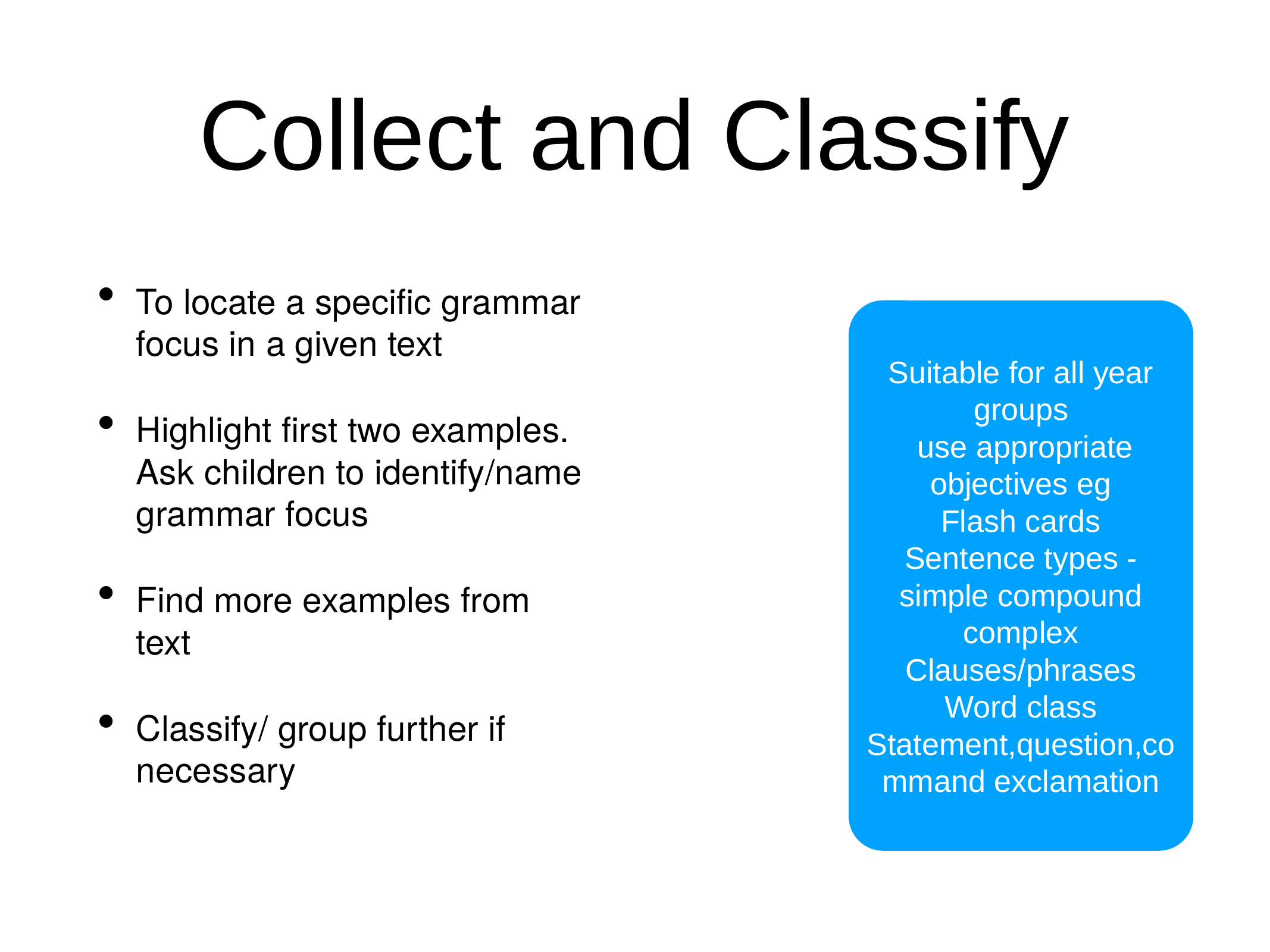

# Collect and Classify
To locate a specific grammar focus in a given text
Highlight first two examples. Ask children to identify/name grammar focus
Find more examples from text
Classify/ group further if necessary
Suitable for all year groups
 use appropriate objectives eg
Flash cards
Sentence types - simple compound complex
Clauses/phrases
Word class
Statement,question,command exclamation